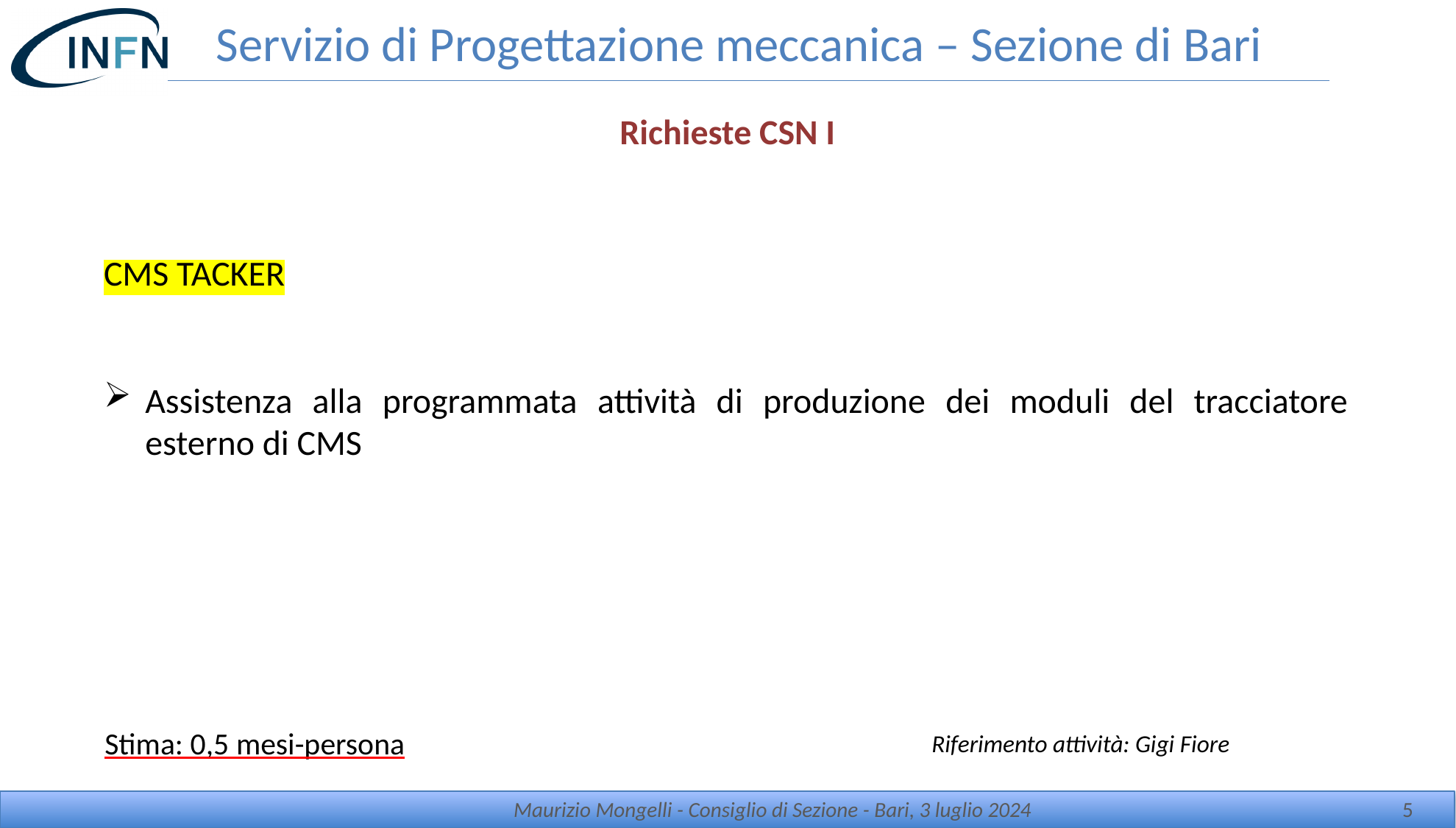

# Servizio di Progettazione meccanica – Sezione di Bari
Richieste CSN I

CMS TACKER

Assistenza alla programmata attività di produzione dei moduli del tracciatore esterno di CMS

Stima: 0,5 mesi-persona
Riferimento attività: Gigi Fiore
Maurizio Mongelli - Consiglio di Sezione - Bari, 3 luglio 2024
5